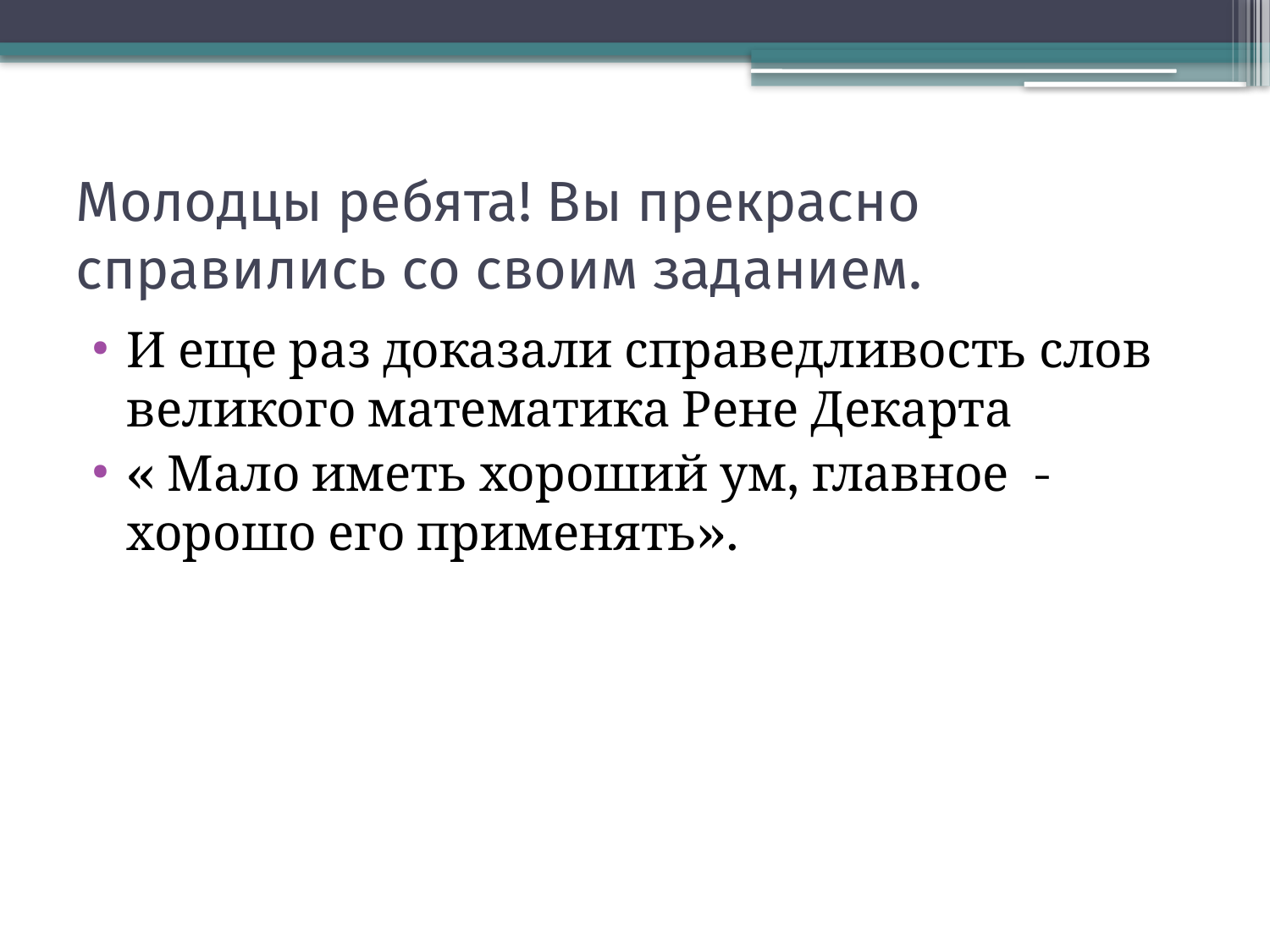

# Молодцы ребята! Вы прекрасно справились со своим заданием.
И еще раз доказали справедливость слов великого математика Рене Декарта
« Мало иметь хороший ум, главное  - хорошо его применять».